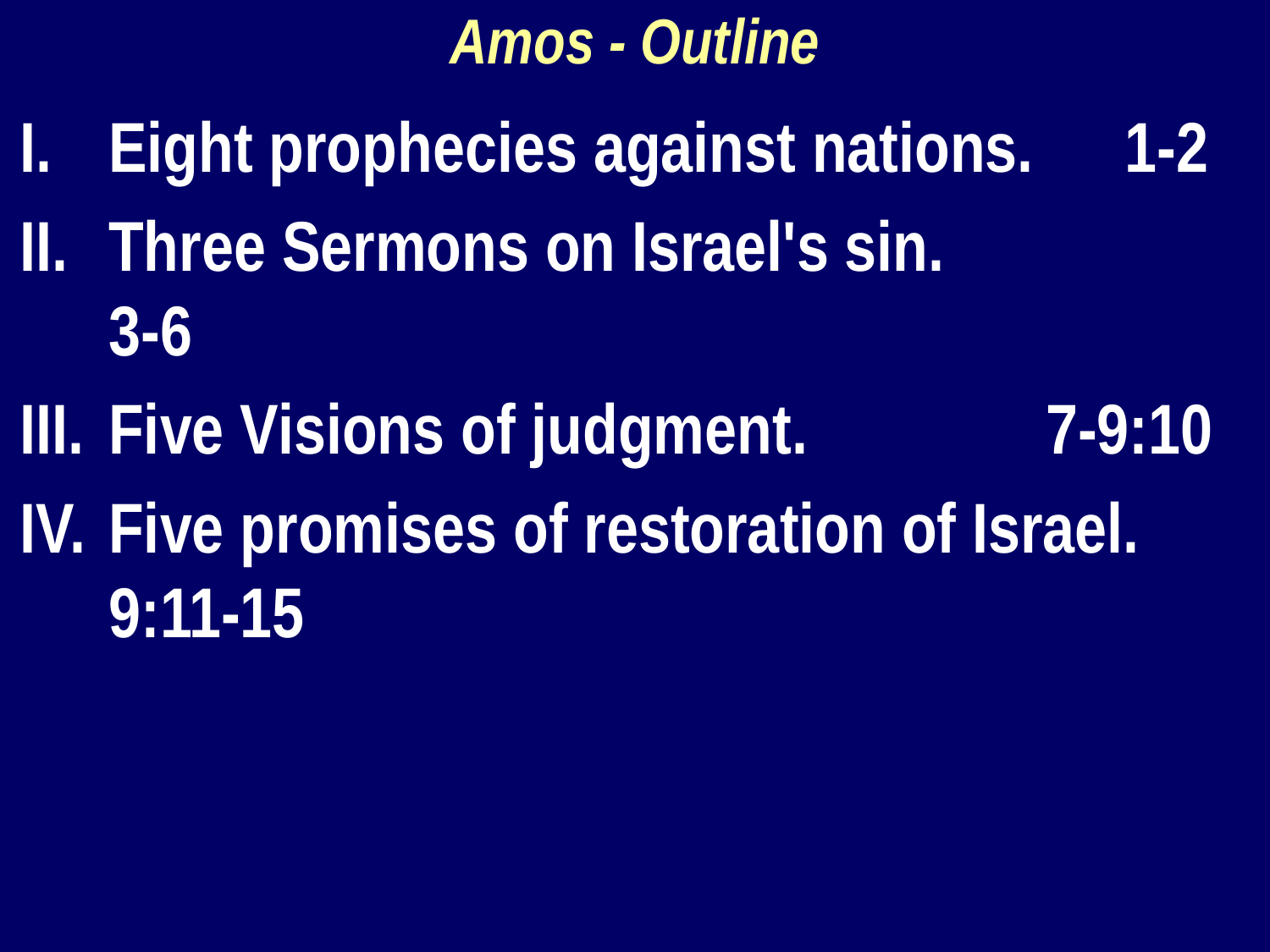

Amos - Outline
Eight prophecies against nations. 	1-2
Three Sermons on Israel's sin.    		3-6
Five Visions of judgment.         	   7-9:10
Five promises of restoration of Israel. 9:11-15